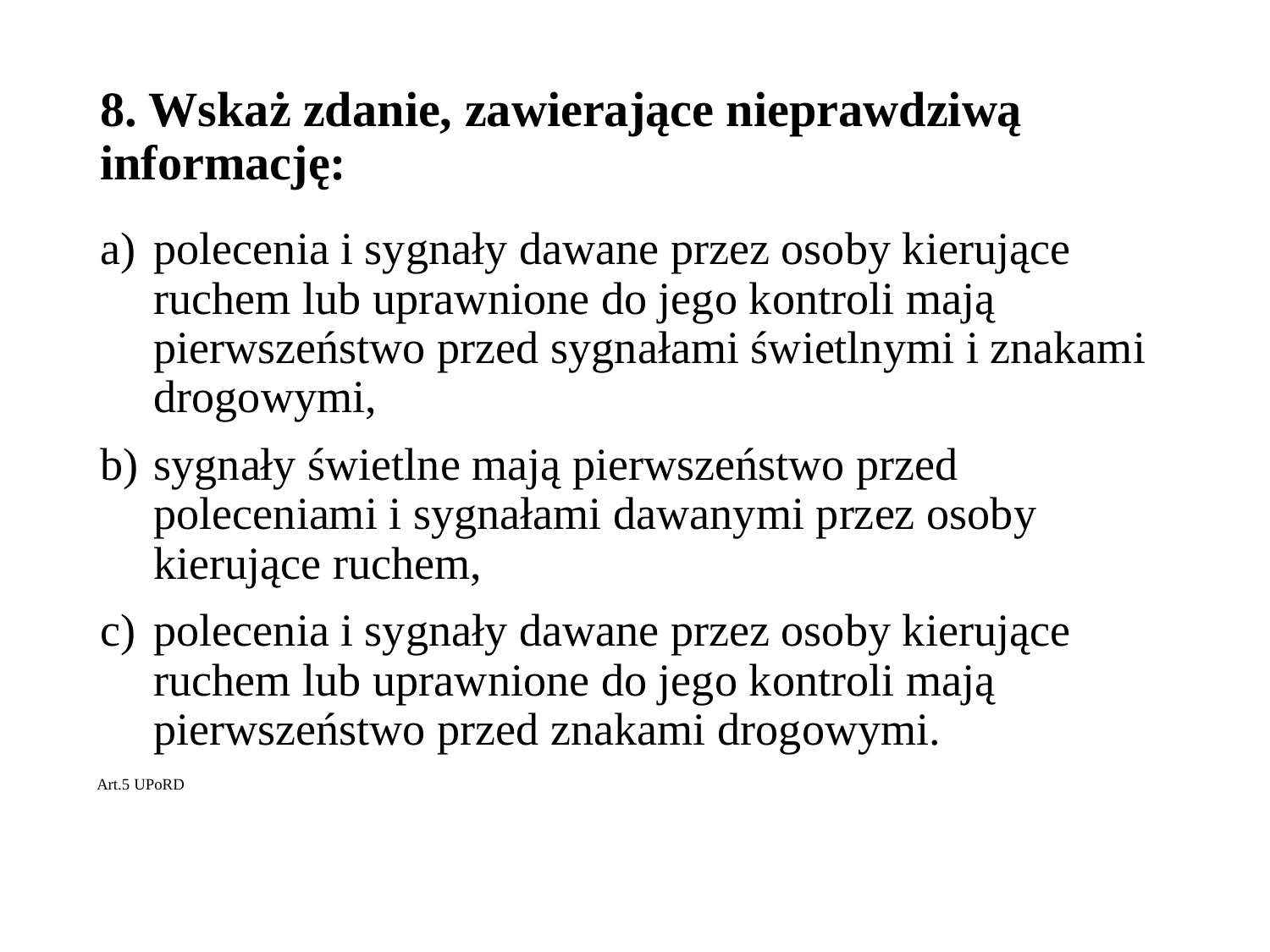

# 8. Wskaż zdanie, zawierające nieprawdziwą informację:
polecenia i sygnały dawane przez osoby kierujące ruchem lub uprawnione do jego kontroli mają pierwszeństwo przed sygnałami świetlnymi i znakami drogowymi,
sygnały świetlne mają pierwszeństwo przed poleceniami i sygnałami dawanymi przez osoby kierujące ruchem,
polecenia i sygnały dawane przez osoby kierujące ruchem lub uprawnione do jego kontroli mają pierwszeństwo przed znakami drogowymi.
Art.5 UPoRD